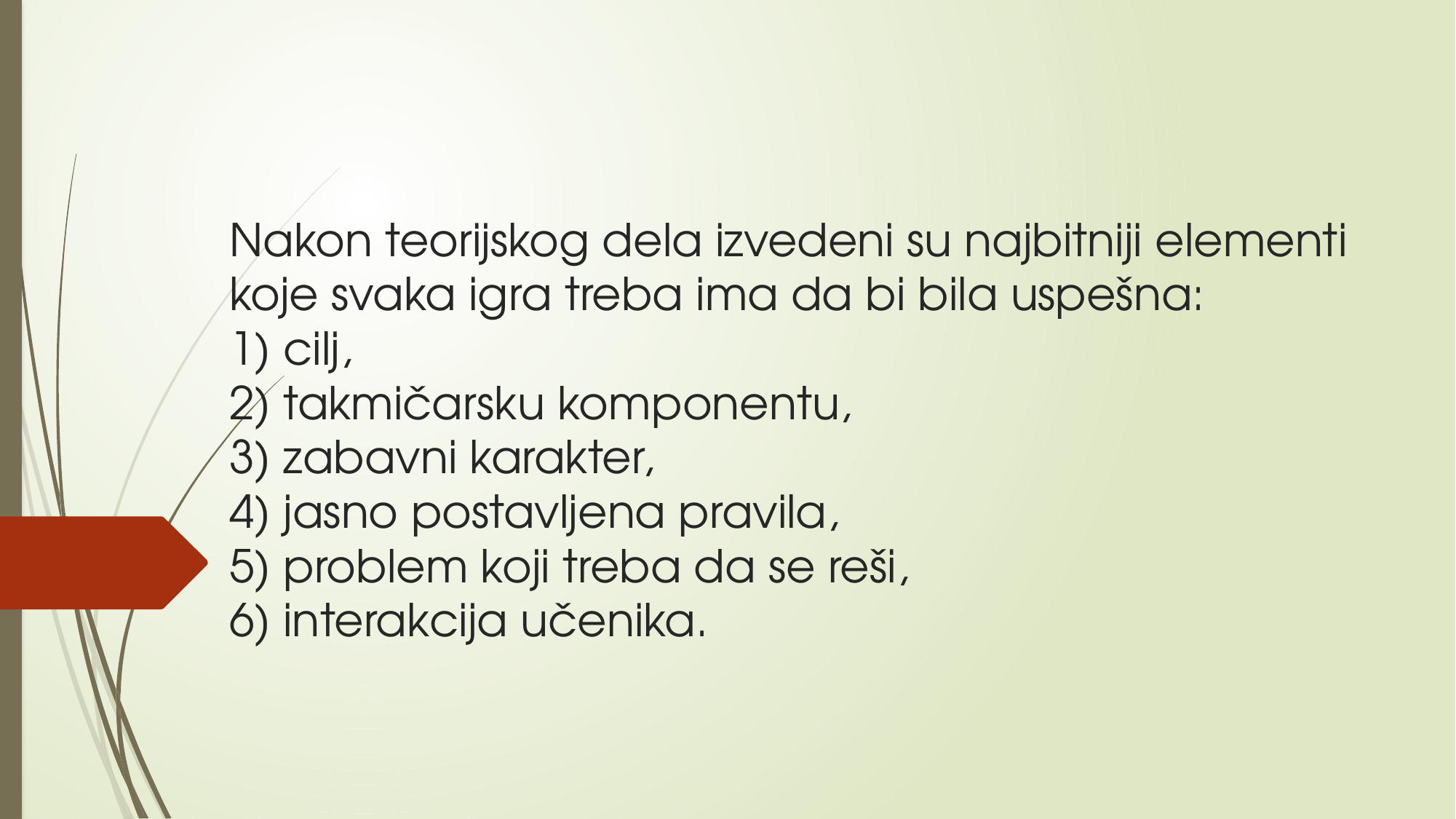

# Nakon teorijskog dela izvedeni su najbitniji elementi koje svaka igra treba ima da bi bila uspešna: 1) cilj, 2) takmičarsku komponentu, 3) zabavni karakter, 4) jasno postavljena pravila, 5) problem koji treba da se reši, 6) interakcija učenika.